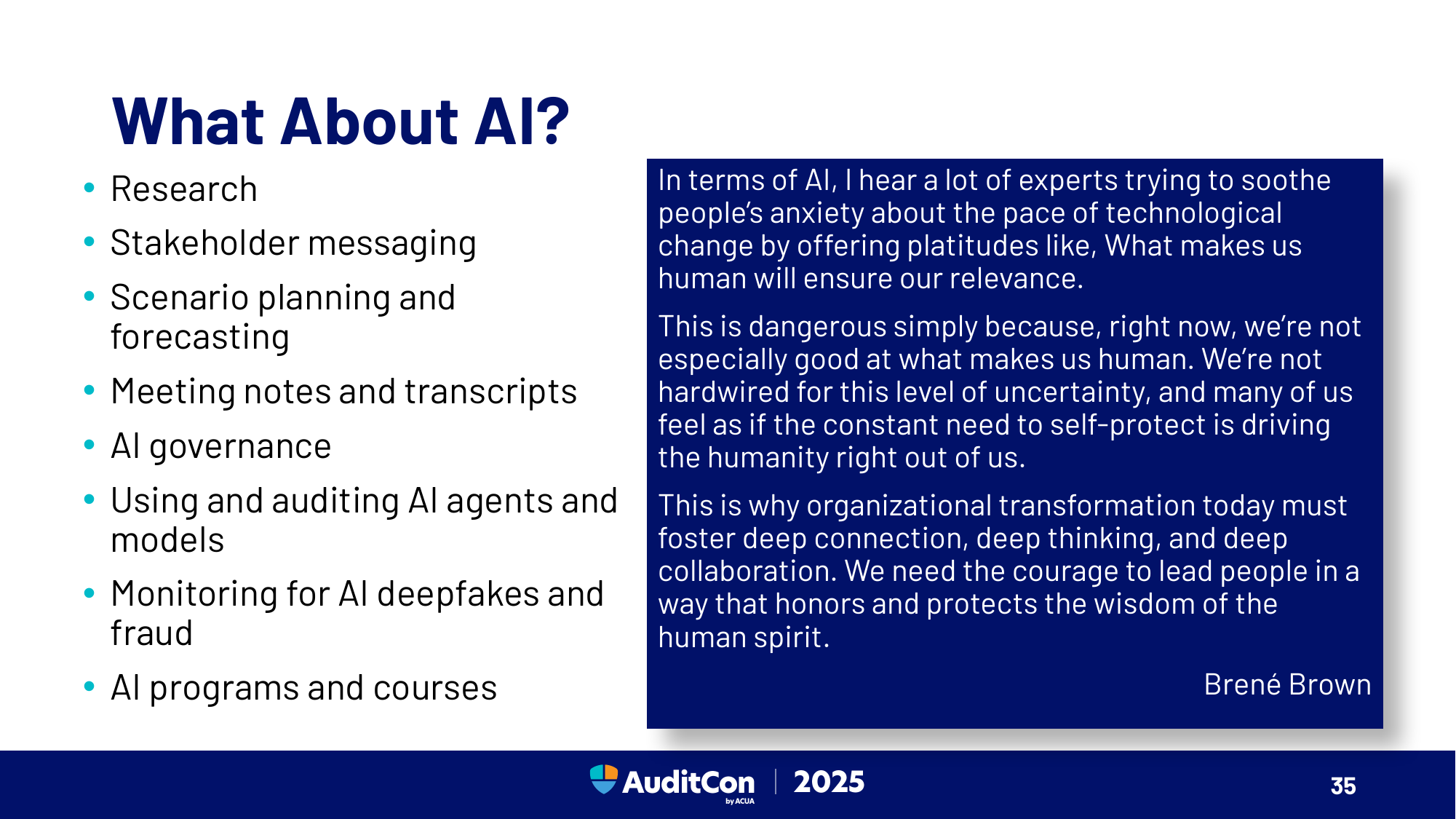

# What About AI?
In terms of AI, I hear a lot of experts trying to soothe people’s anxiety about the pace of technological change by offering platitudes like, What makes us human will ensure our relevance.
This is dangerous simply because, right now, we’re not especially good at what makes us human. We’re not hardwired for this level of uncertainty, and many of us feel as if the constant need to self-protect is driving the humanity right out of us.
This is why organizational transformation today must foster deep connection, deep thinking, and deep collaboration. We need the courage to lead people in a way that honors and protects the wisdom of the human spirit.
Brené Brown
Research
Stakeholder messaging
Scenario planning and forecasting
Meeting notes and transcripts
AI governance
Using and auditing AI agents and models
Monitoring for AI deepfakes and fraud
AI programs and courses

35